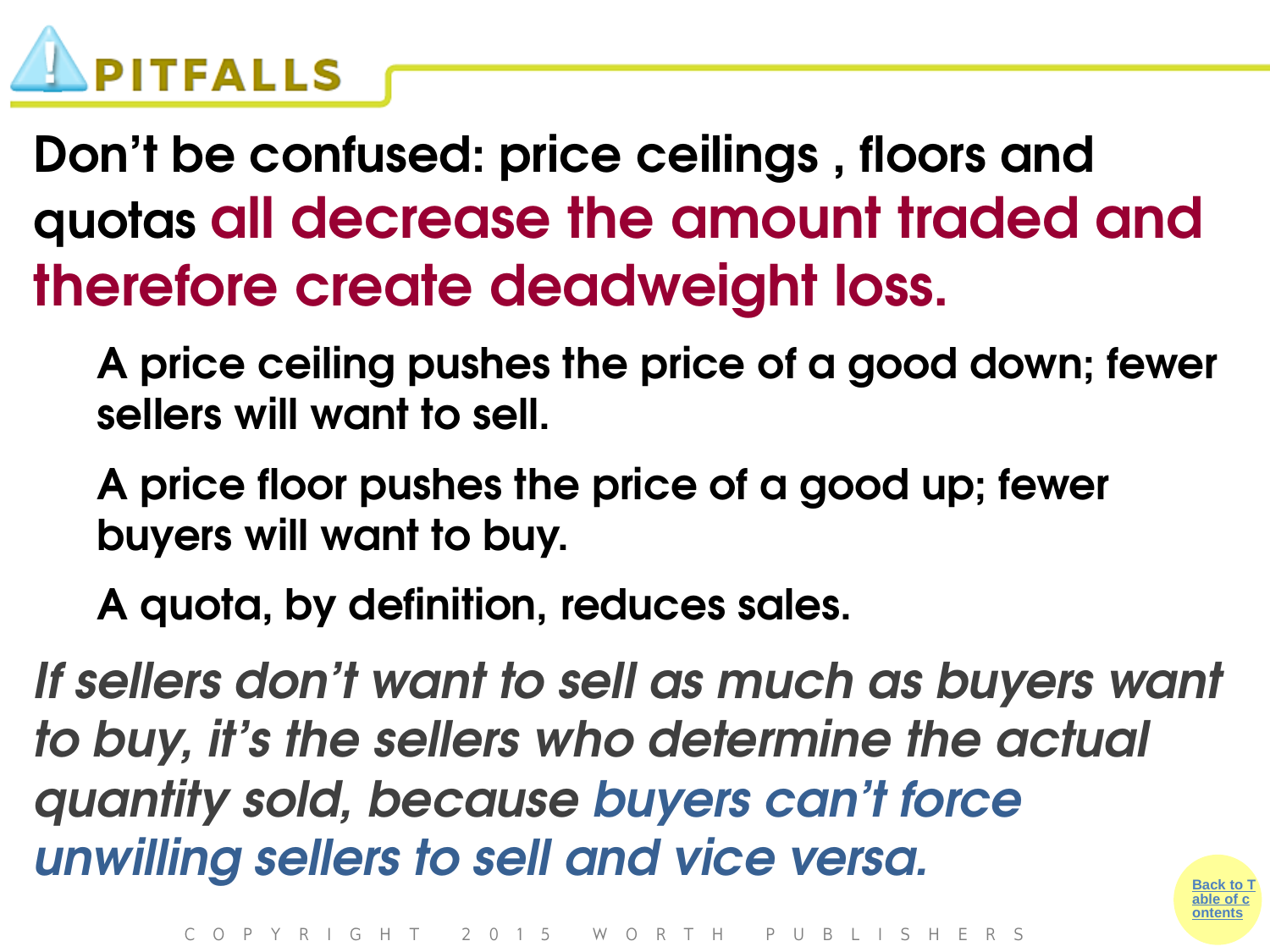

Don’t be confused: price ceilings , floors and quotas all decrease the amount traded and therefore create deadweight loss.
A price ceiling pushes the price of a good down; fewer sellers will want to sell.
A price floor pushes the price of a good up; fewer buyers will want to buy.
A quota, by definition, reduces sales.
If sellers don’t want to sell as much as buyers want to buy, it’s the sellers who determine the actual quantity sold, because buyers can’t force unwilling sellers to sell and vice versa.

Copyright 2015 Worth Publishers